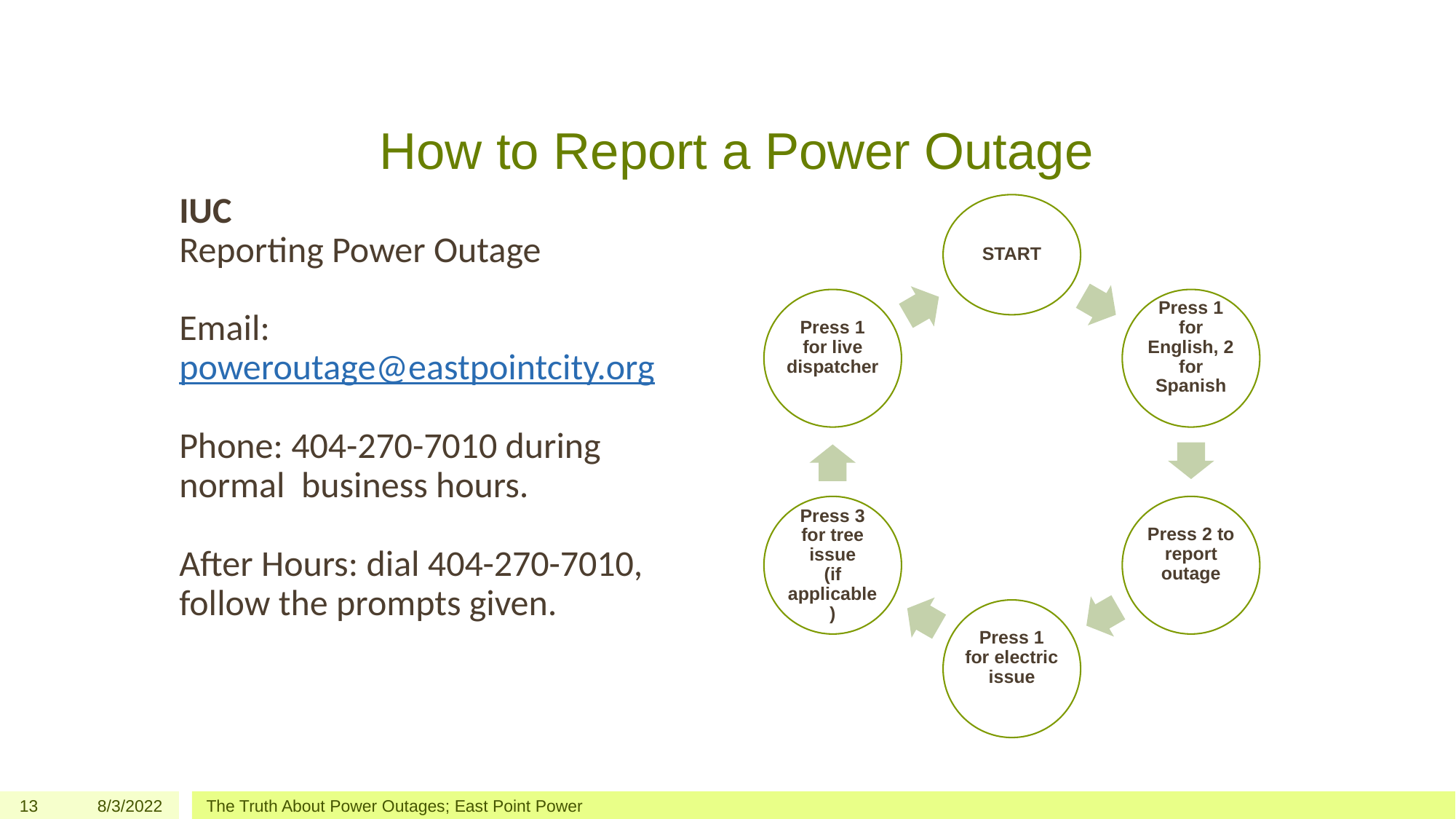

# How to Report a Power Outage
START

Press 1 for English, 2 for Spanish

Press 2 to report outage

Press 1 for electric issue

Press 3 for tree issue
(if applicable)

Press 1 for live dispatcher

IUC
Reporting Power Outage

Email: poweroutage@eastpointcity.org

Phone: 404-270-7010 during normal  business hours.

After Hours: dial 404-270-7010,  follow the prompts given.

13
8/3/2022
The Truth About Power Outages; East Point Power